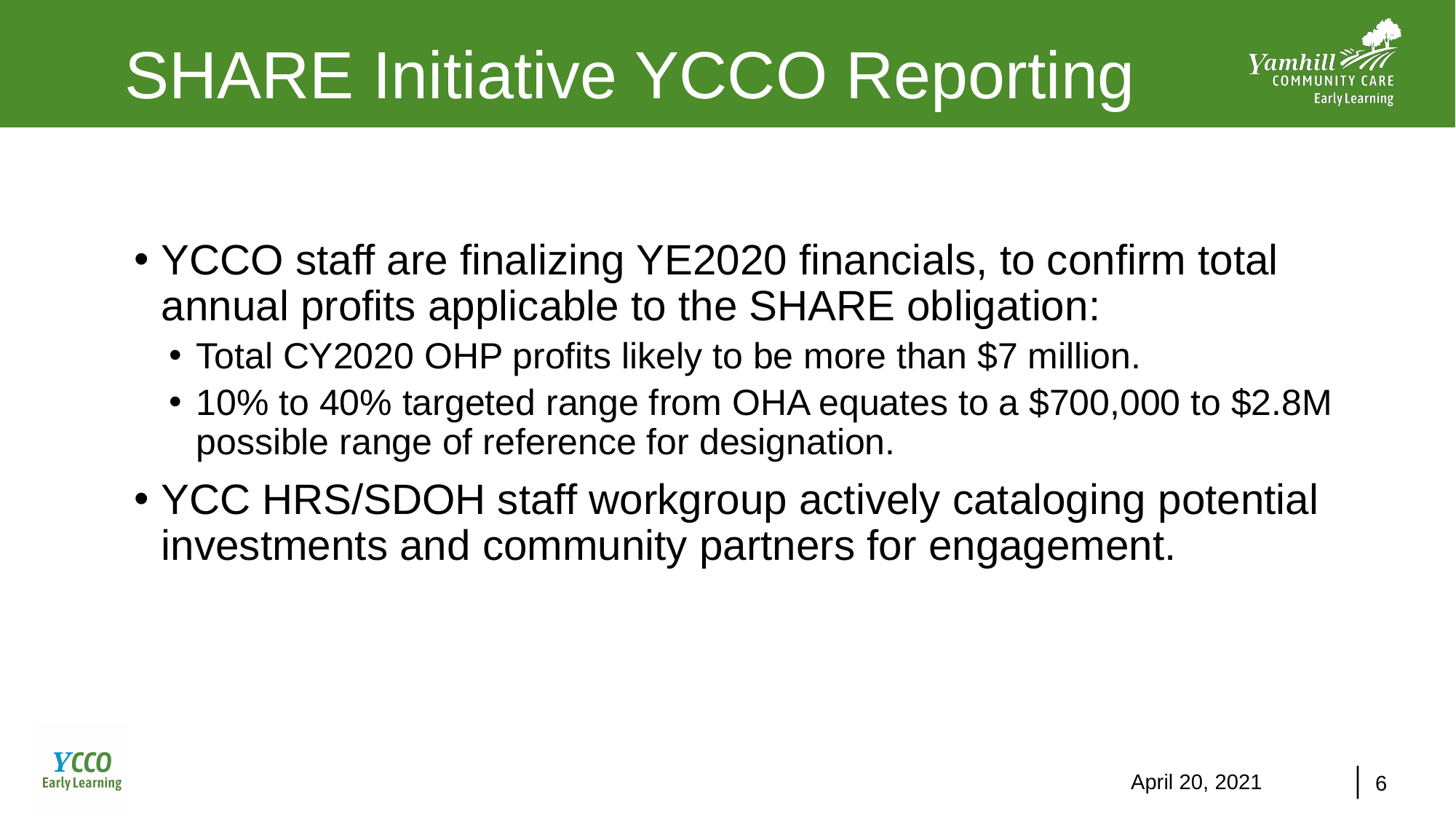

# SHARE Initiative YCCO Reporting
YCCO staff are finalizing YE2020 financials, to confirm total annual profits applicable to the SHARE obligation:
Total CY2020 OHP profits likely to be more than $7 million.
10% to 40% targeted range from OHA equates to a $700,000 to $2.8M possible range of reference for designation.
YCC HRS/SDOH staff workgroup actively cataloging potential investments and community partners for engagement.